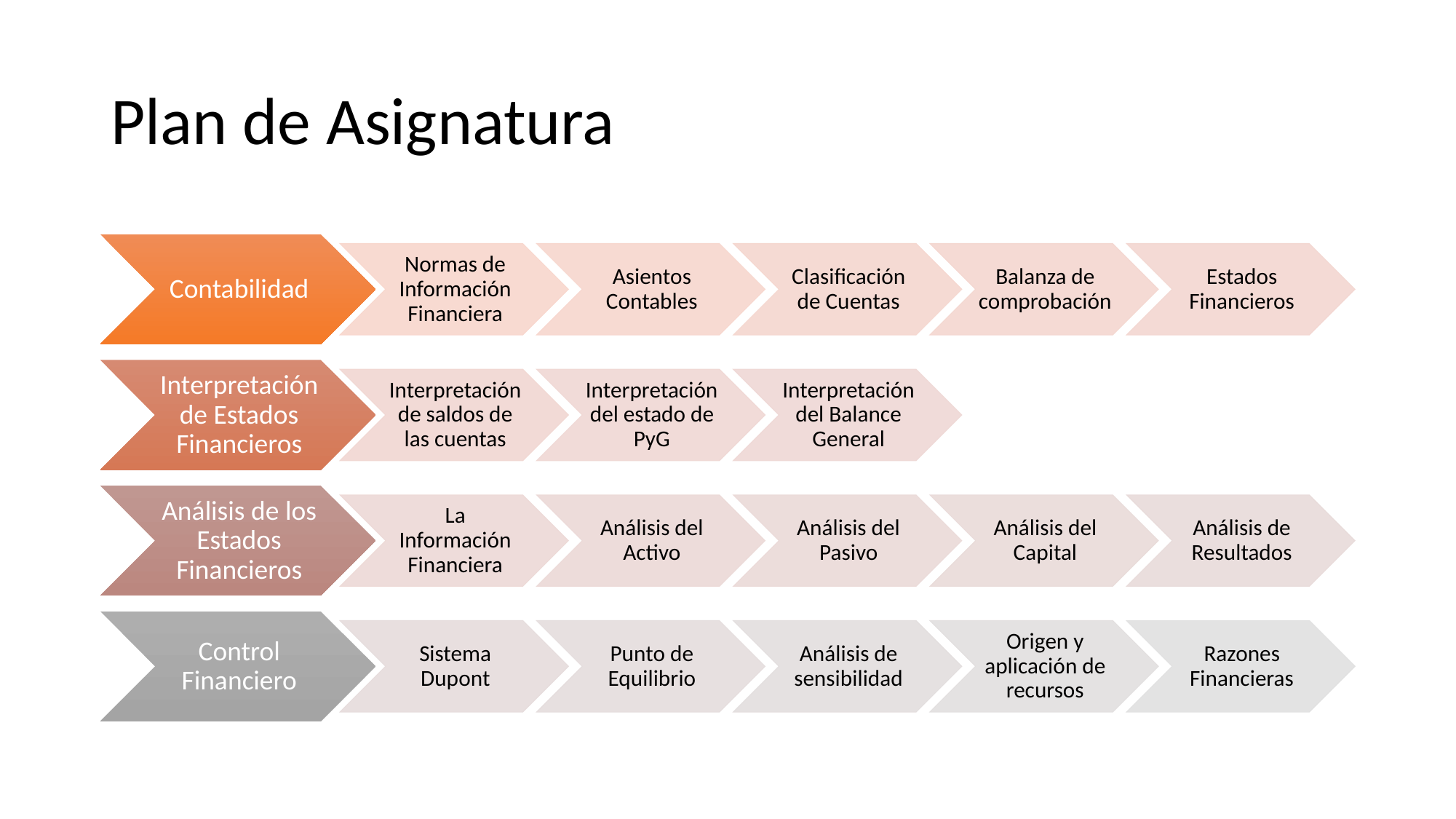

# Plan de Asignatura
Contabilidad
Normas de Información Financiera
Asientos Contables
Clasificación de Cuentas
Balanza de comprobación
Estados Financieros
Interpretación de Estados Financieros
Interpretación de saldos de las cuentas
Interpretación del estado de PyG
Interpretación del Balance General
Análisis de los Estados Financieros
La Información Financiera
Análisis del Activo
Análisis del Pasivo
Análisis del Capital
Análisis de Resultados
Control Financiero
Sistema Dupont
Punto de Equilibrio
Análisis de sensibilidad
Origen y aplicación de recursos
Razones Financieras